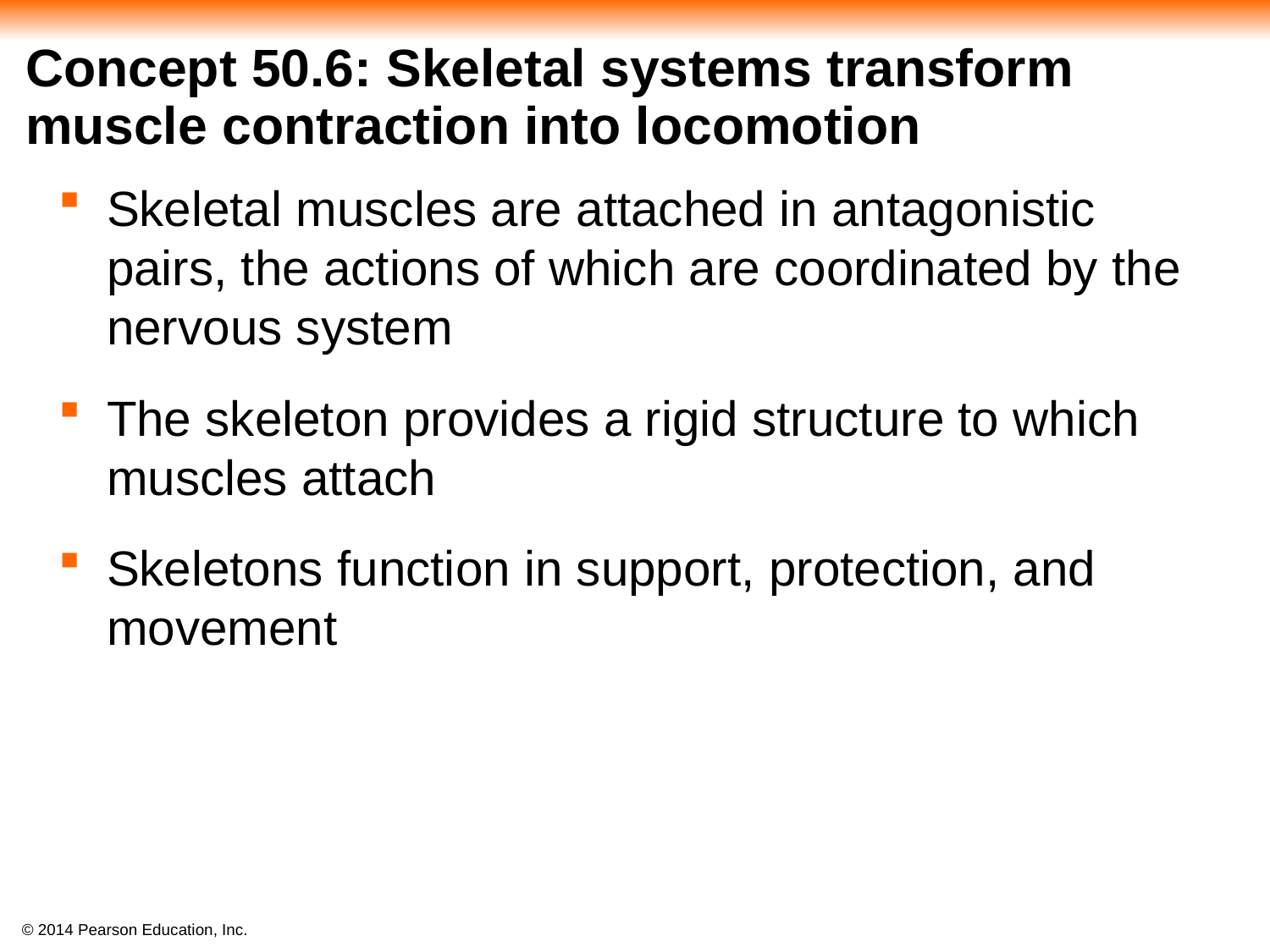

# Concept 50.6: Skeletal systems transform muscle contraction into locomotion
Skeletal muscles are attached in antagonistic pairs, the actions of which are coordinated by the nervous system
The skeleton provides a rigid structure to which muscles attach
Skeletons function in support, protection, and movement